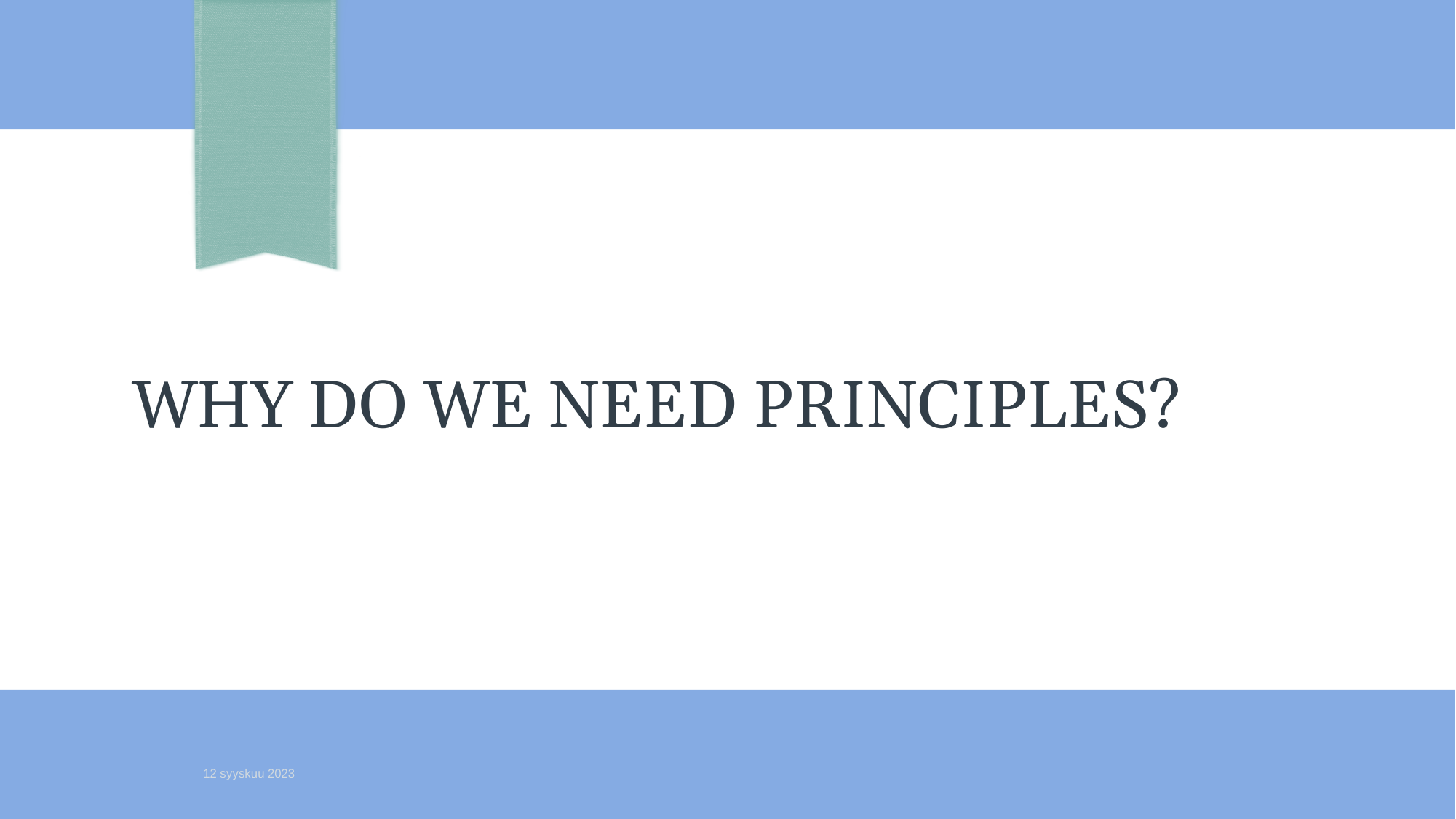

31
# Why do we need principles?

12 syyskuu 2023